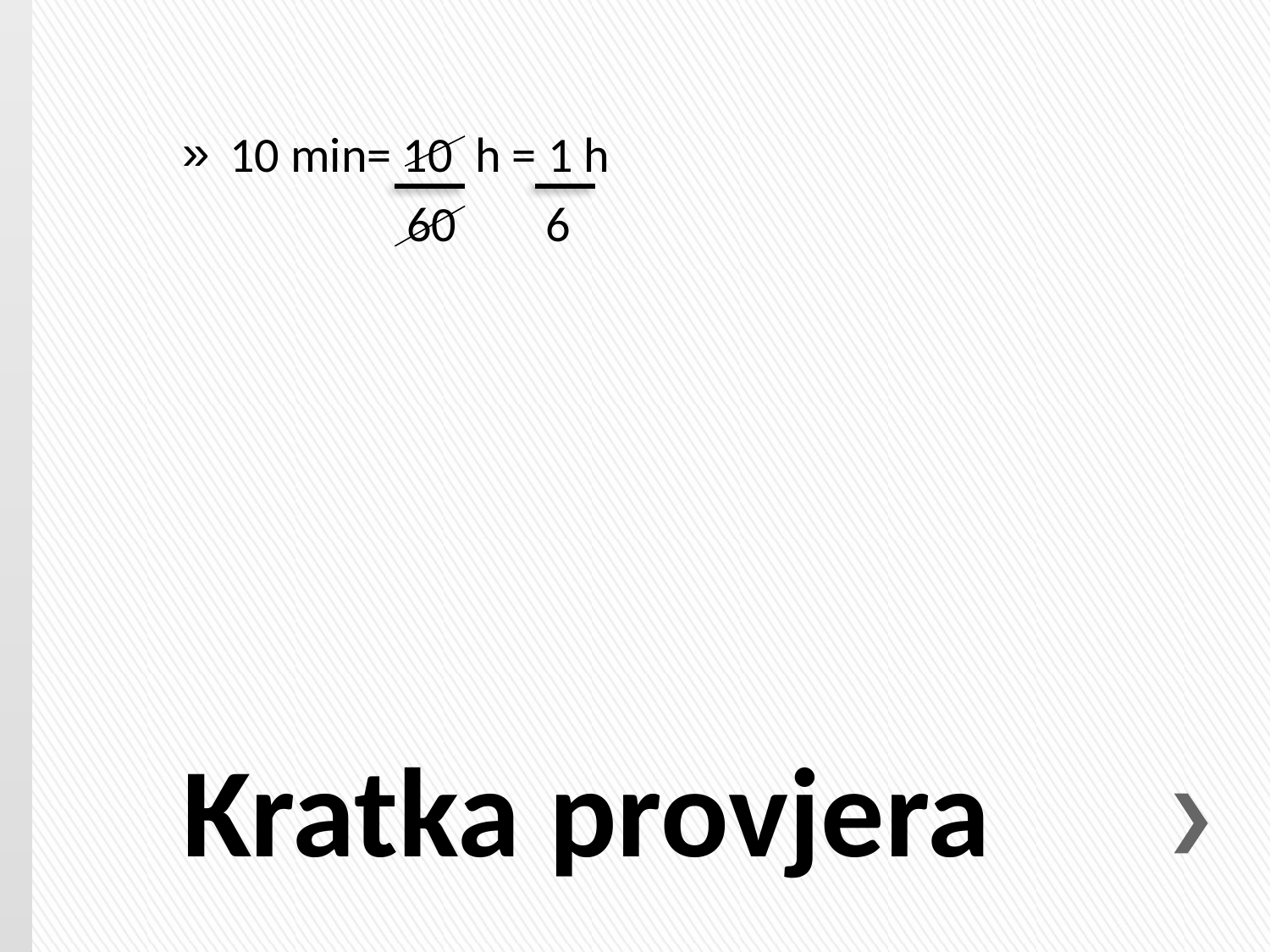

10 min= 10  h = 1 h
                    60        6
# Kratka provjera